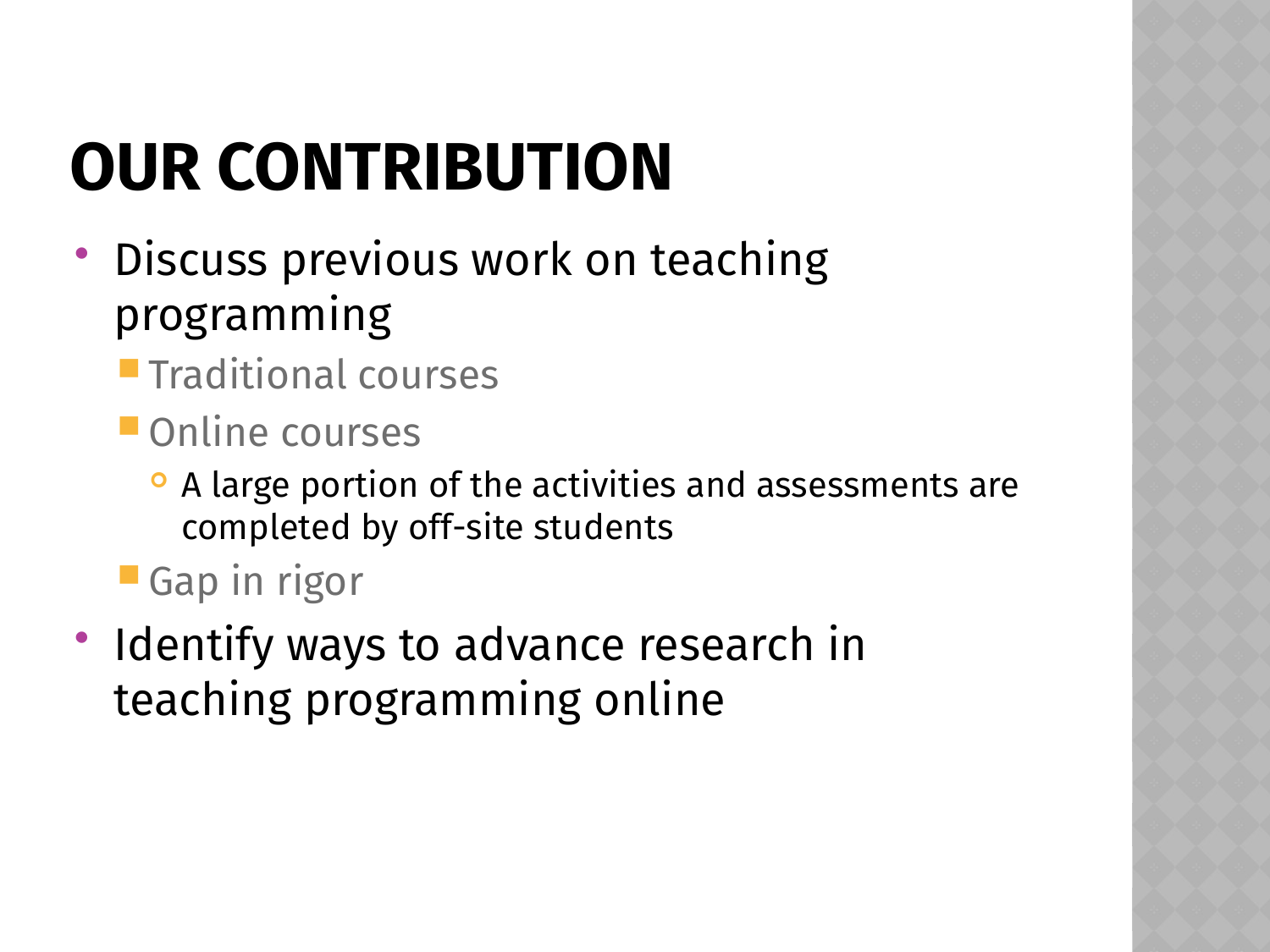

# Our contribution
Discuss previous work on teaching programming
Traditional courses
Online courses
A large portion of the activities and assessments are completed by off-site students
Gap in rigor
Identify ways to advance research in teaching programming online